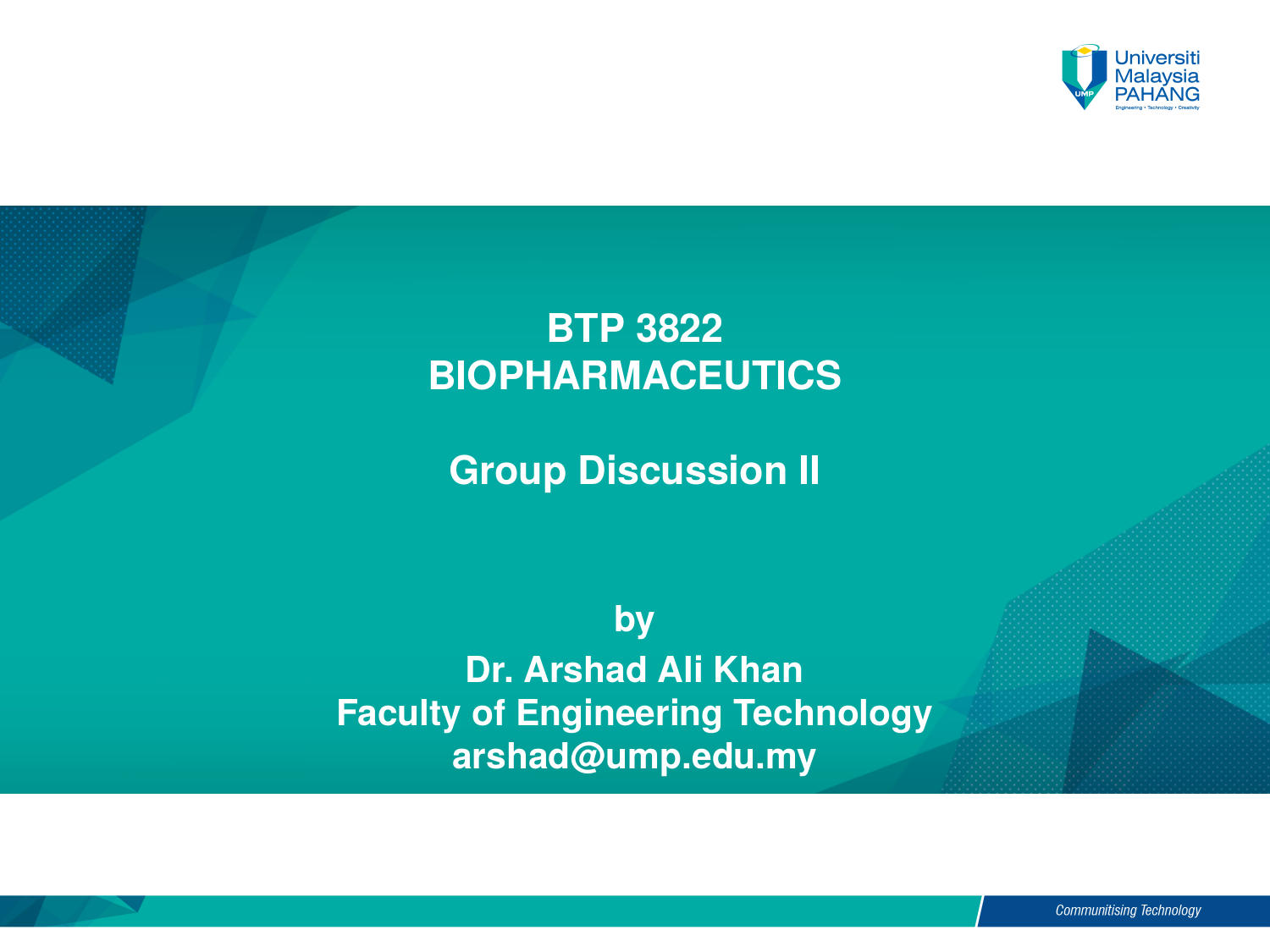

# BTP 3822 BIOPHARMACEUTICS Group Discussion II

by
Dr. Arshad Ali Khan
Faculty of Engineering Technology
arshad@ump.edu.my